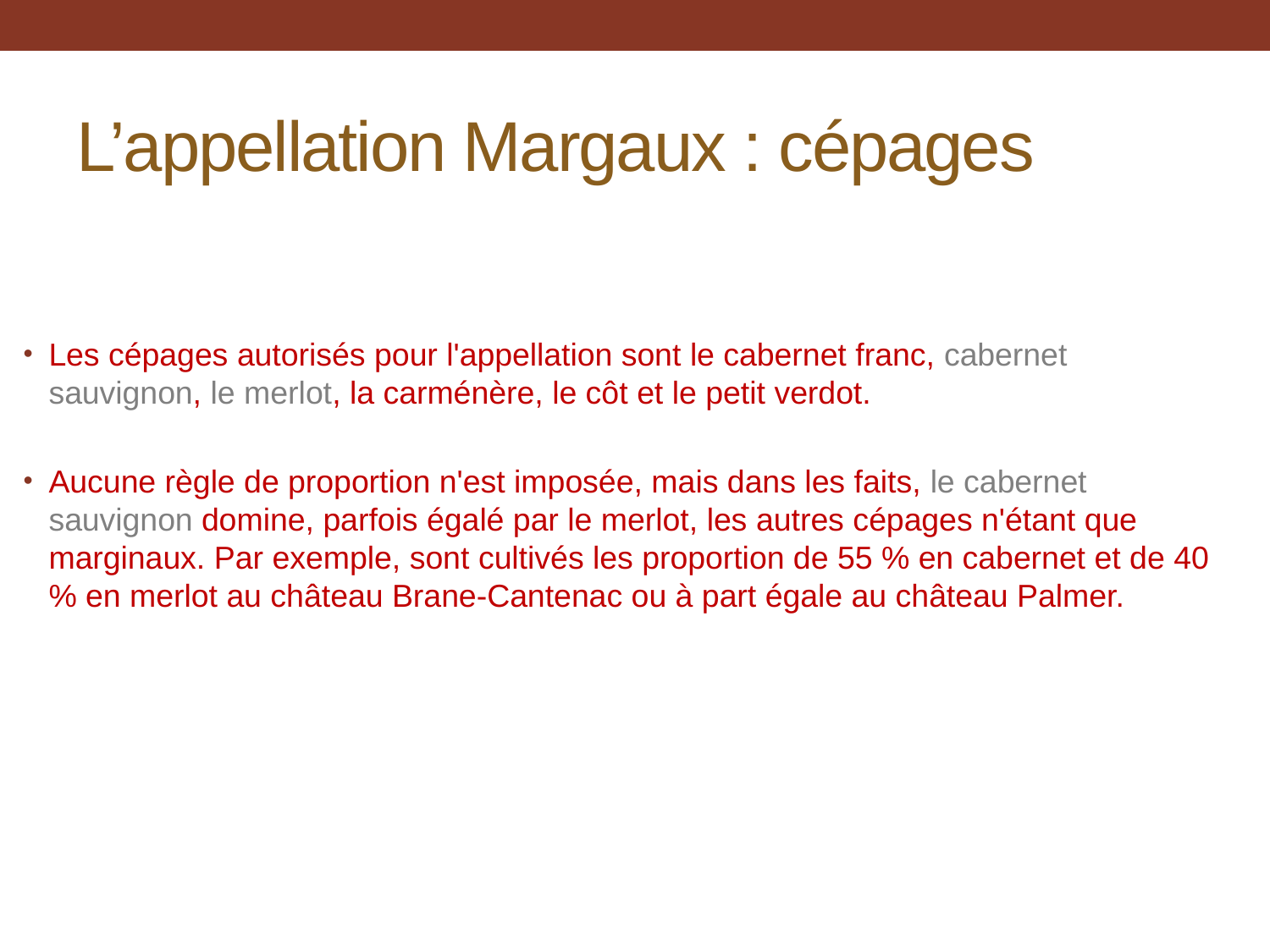

# L’appellation Margaux : cépages
Les cépages autorisés pour l'appellation sont le cabernet franc, cabernet sauvignon, le merlot, la carménère, le côt et le petit verdot.

Aucune règle de proportion n'est imposée, mais dans les faits, le cabernet sauvignon domine, parfois égalé par le merlot, les autres cépages n'étant que marginaux. Par exemple, sont cultivés les proportion de 55 % en cabernet et de 40 % en merlot au château Brane-Cantenac ou à part égale au château Palmer.